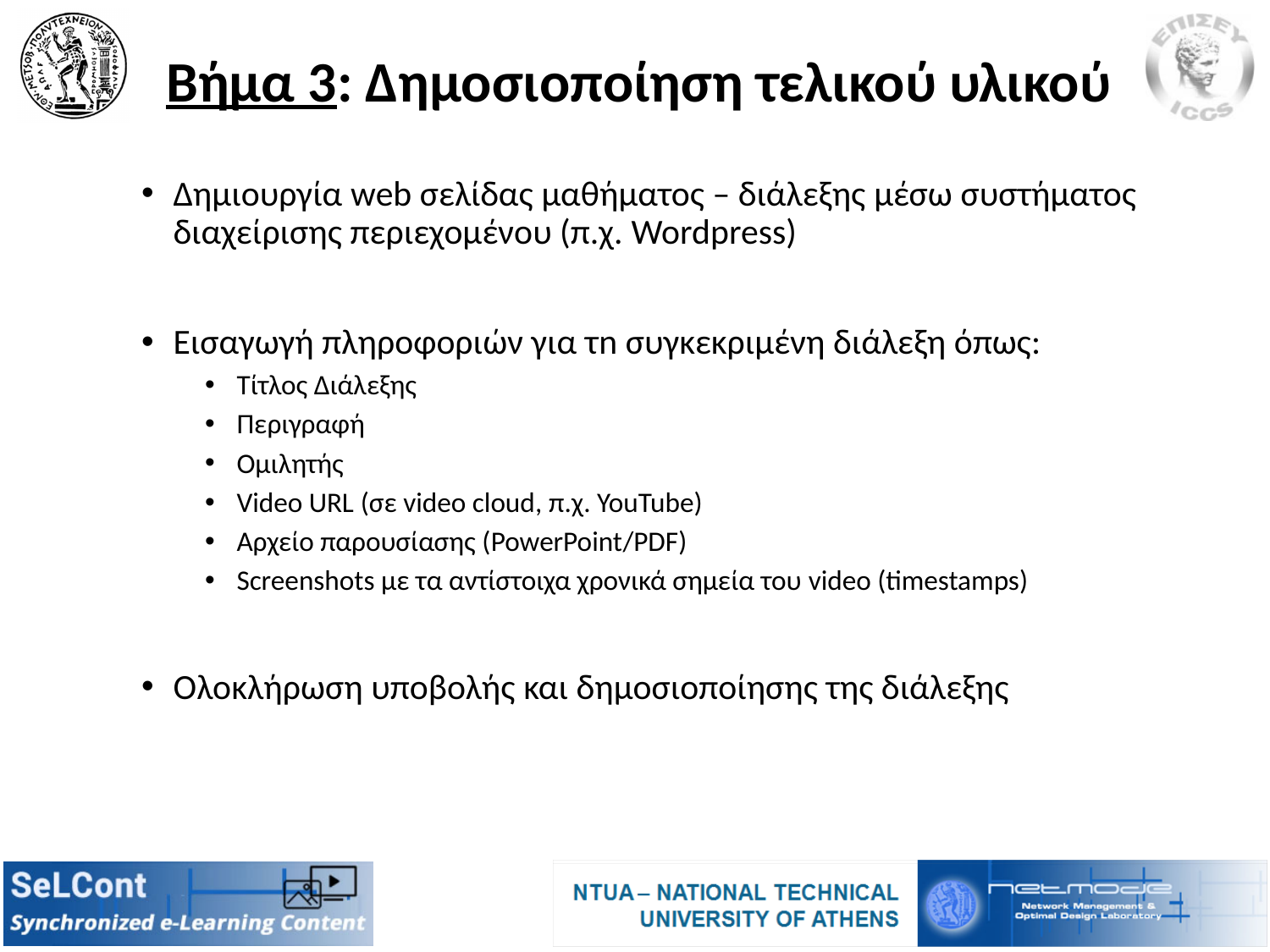

# Βήμα 3: Δημοσιοποίηση τελικού υλικού
Δημιουργία web σελίδας μαθήματος – διάλεξης μέσω συστήματος διαχείρισης περιεχομένου (π.χ. Wordpress)

Εισαγωγή πληροφοριών για τn συγκεκριμένη διάλεξη όπως:
Τίτλος Διάλεξης
Περιγραφή
Ομιλητής
Video URL (σε video cloud, π.χ. YouTube)
Αρχείο παρουσίασης (PowerPoint/PDF)
Screenshots με τα αντίστοιχα χρονικά σημεία του video (timestamps)

Ολοκλήρωση υποβολής και δημοσιοποίησης της διάλεξης